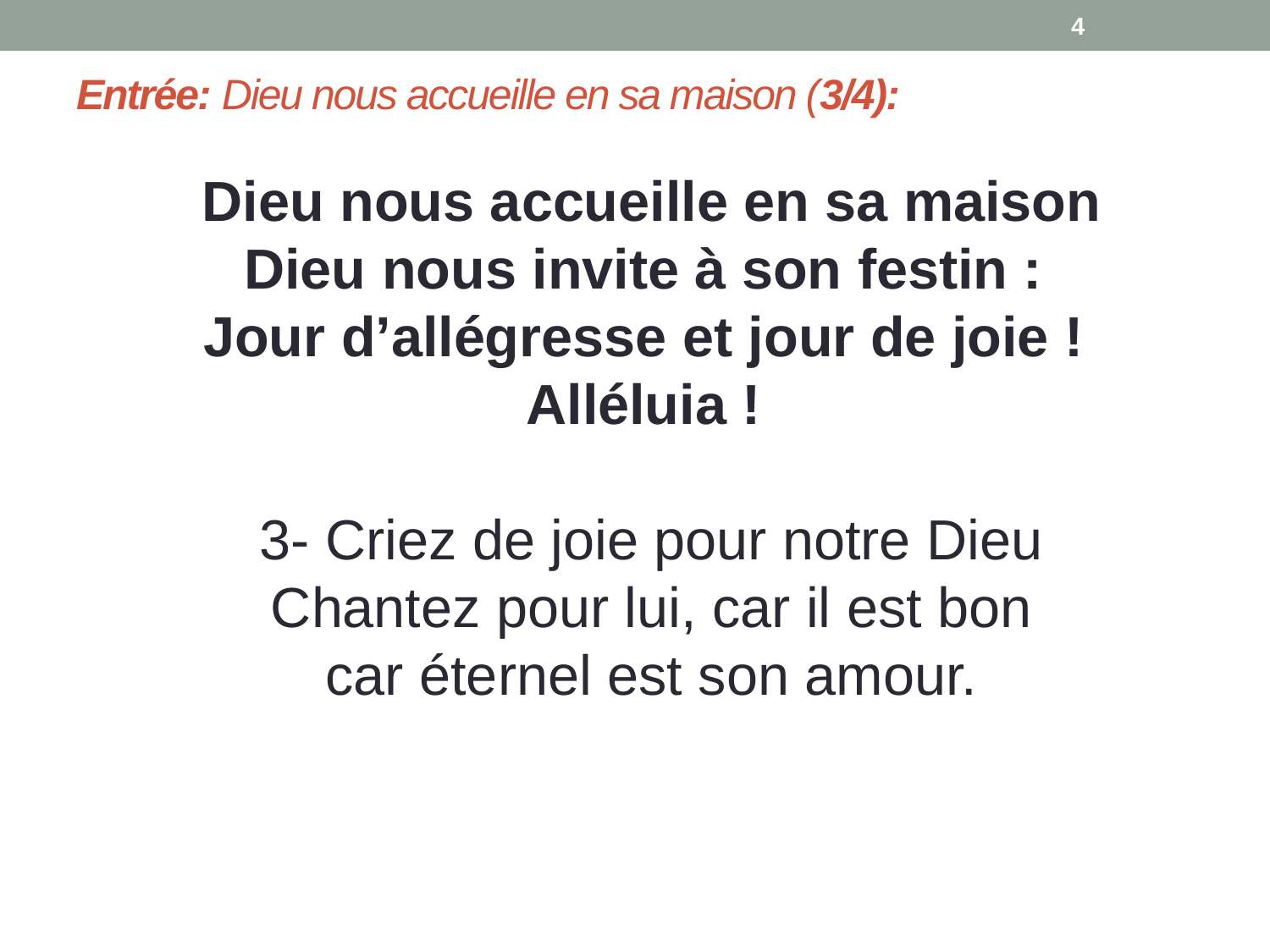

4
# Entrée: Dieu nous accueille en sa maison (3/4):
Dieu nous accueille en sa maison
Dieu nous invite à son festin :
Jour d’allégresse et jour de joie !
Alléluia !

3- Criez de joie pour notre Dieu
Chantez pour lui, car il est bon
car éternel est son amour.